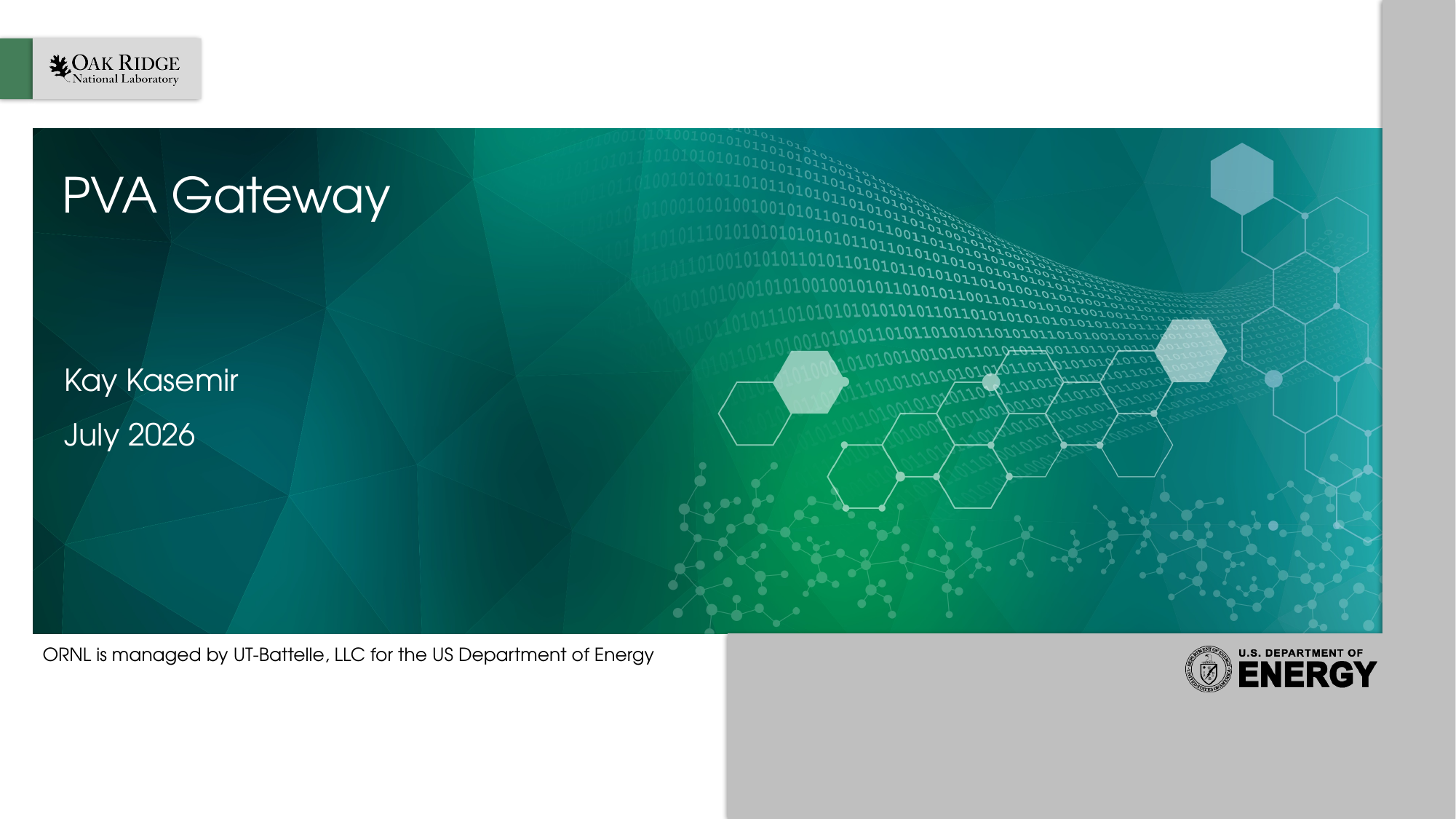

# PVA Gateway
Kay Kasemir
July 2026